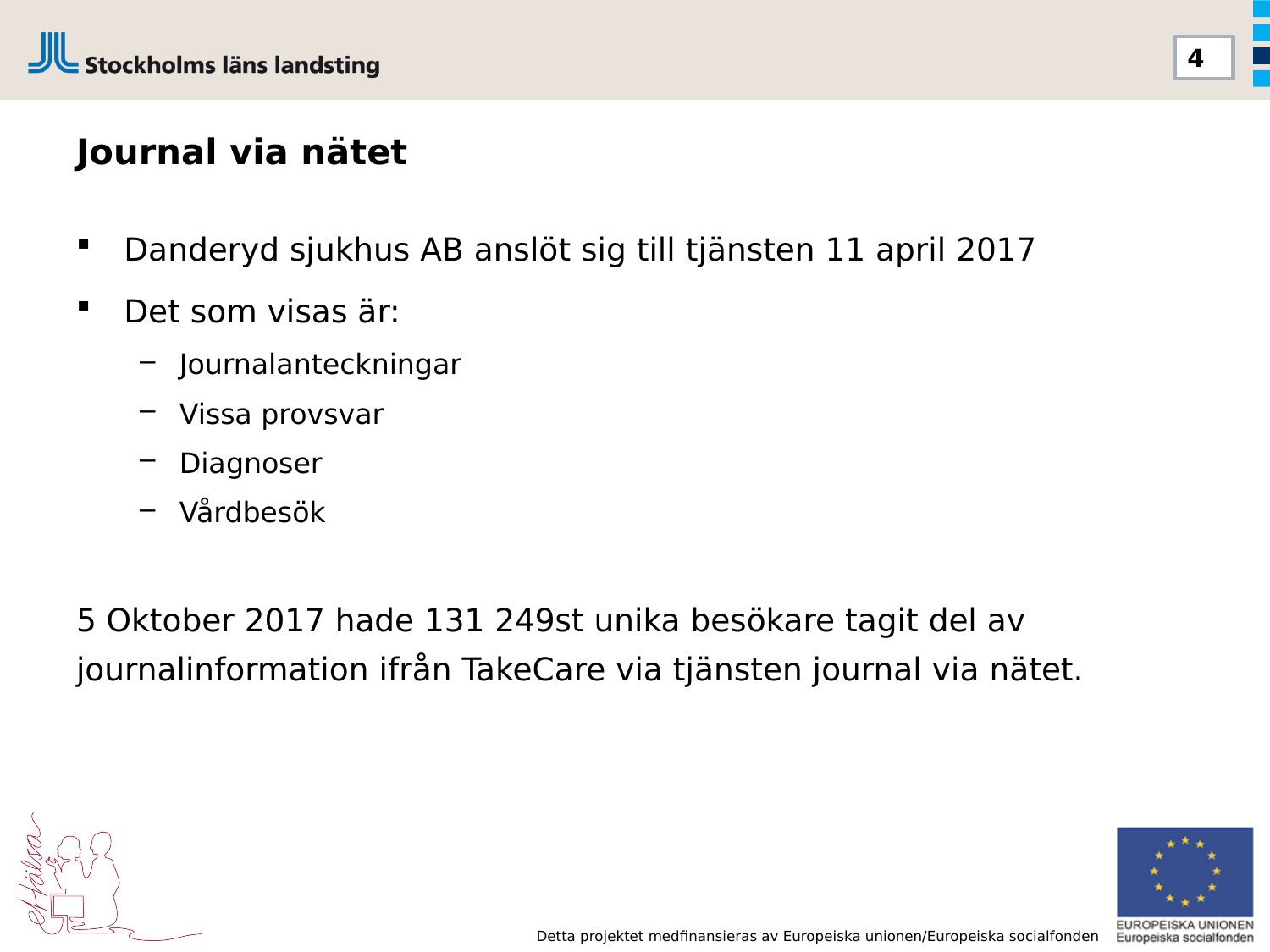

4
# Journal via nätet
Danderyd sjukhus AB anslöt sig till tjänsten 11 april 2017
Det som visas är:
Journalanteckningar
Vissa provsvar
Diagnoser
Vårdbesök

5 Oktober 2017 hade 131 249st unika besökare tagit del av journalinformation ifrån TakeCare via tjänsten journal via nätet.